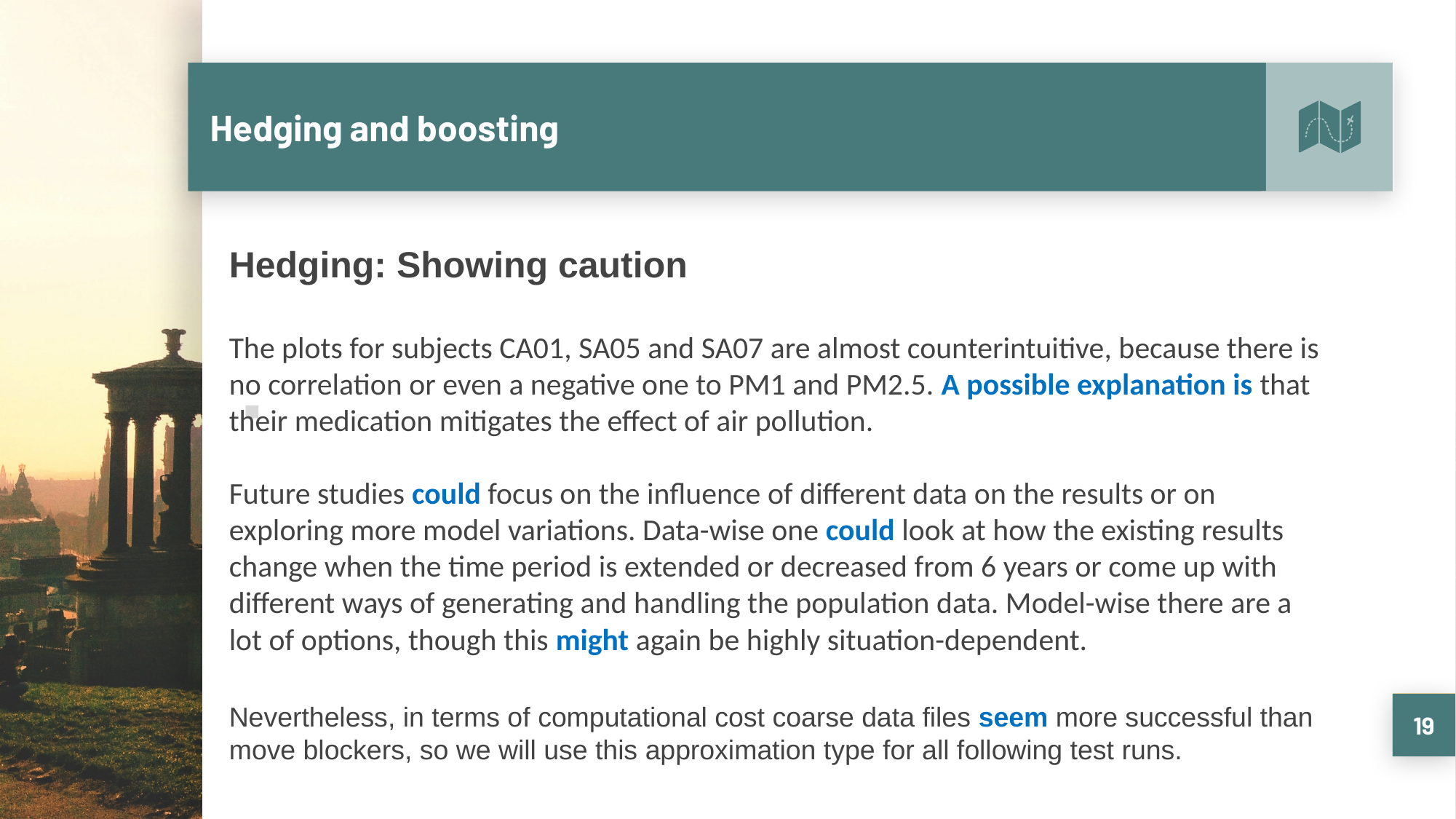

# Hedging and boosting

Hedging: Showing caution

The plots for subjects CA01, SA05 and SA07 are almost counterintuitive, because there is no correlation or even a negative one to PM1 and PM2.5. A possible explanation is that their medication mitigates the effect of air pollution.

Future studies could focus on the influence of different data on the results or on exploring more model variations. Data-wise one could look at how the existing results change when the time period is extended or decreased from 6 years or come up with different ways of generating and handling the population data. Model-wise there are a lot of options, though this might again be highly situation-dependent.

Nevertheless, in terms of computational cost coarse data files seem more successful than move blockers, so we will use this approximation type for all following test runs.

19